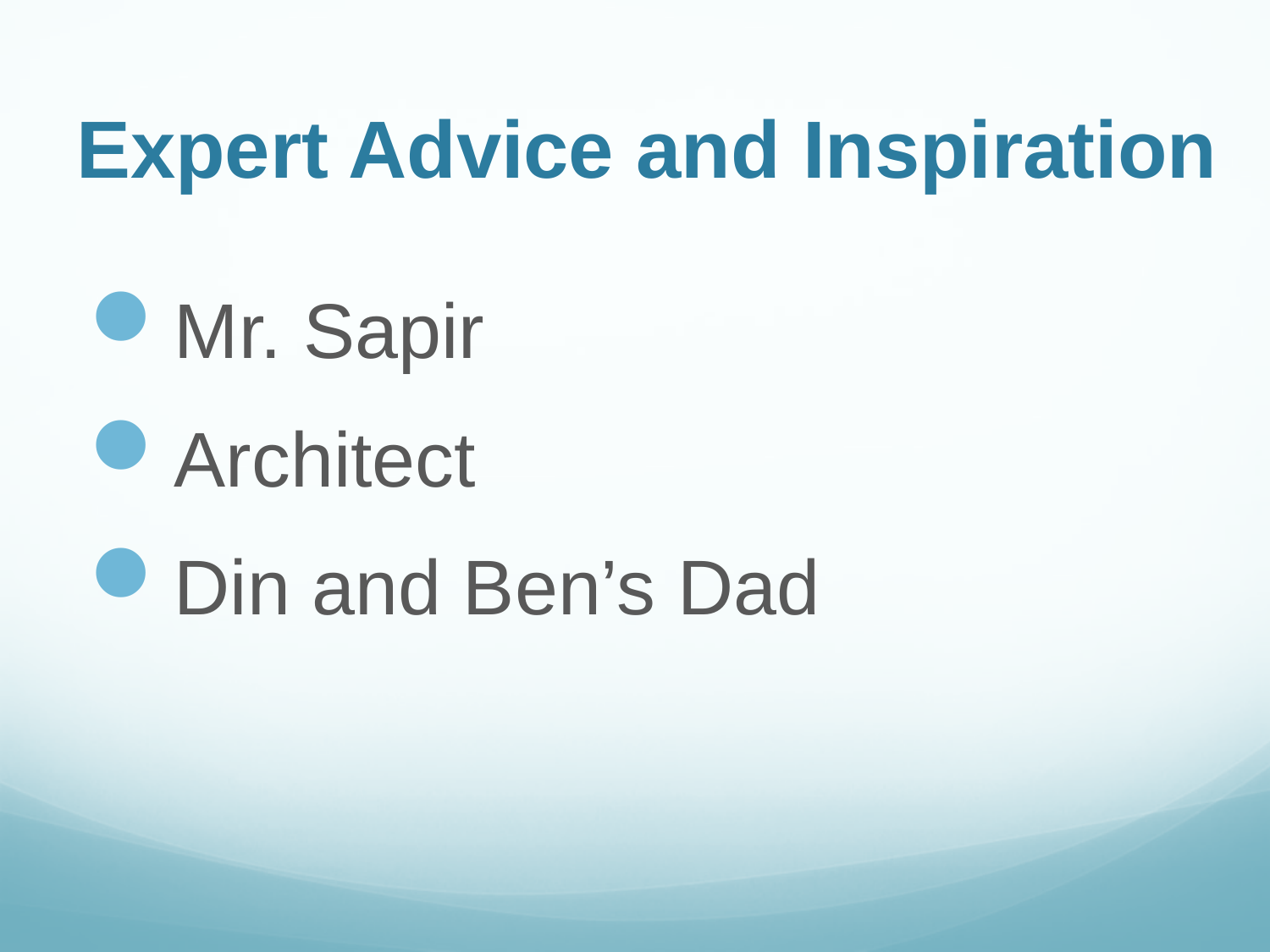

# Expert Advice and Inspiration
Mr. Sapir
Architect
Din and Ben’s Dad